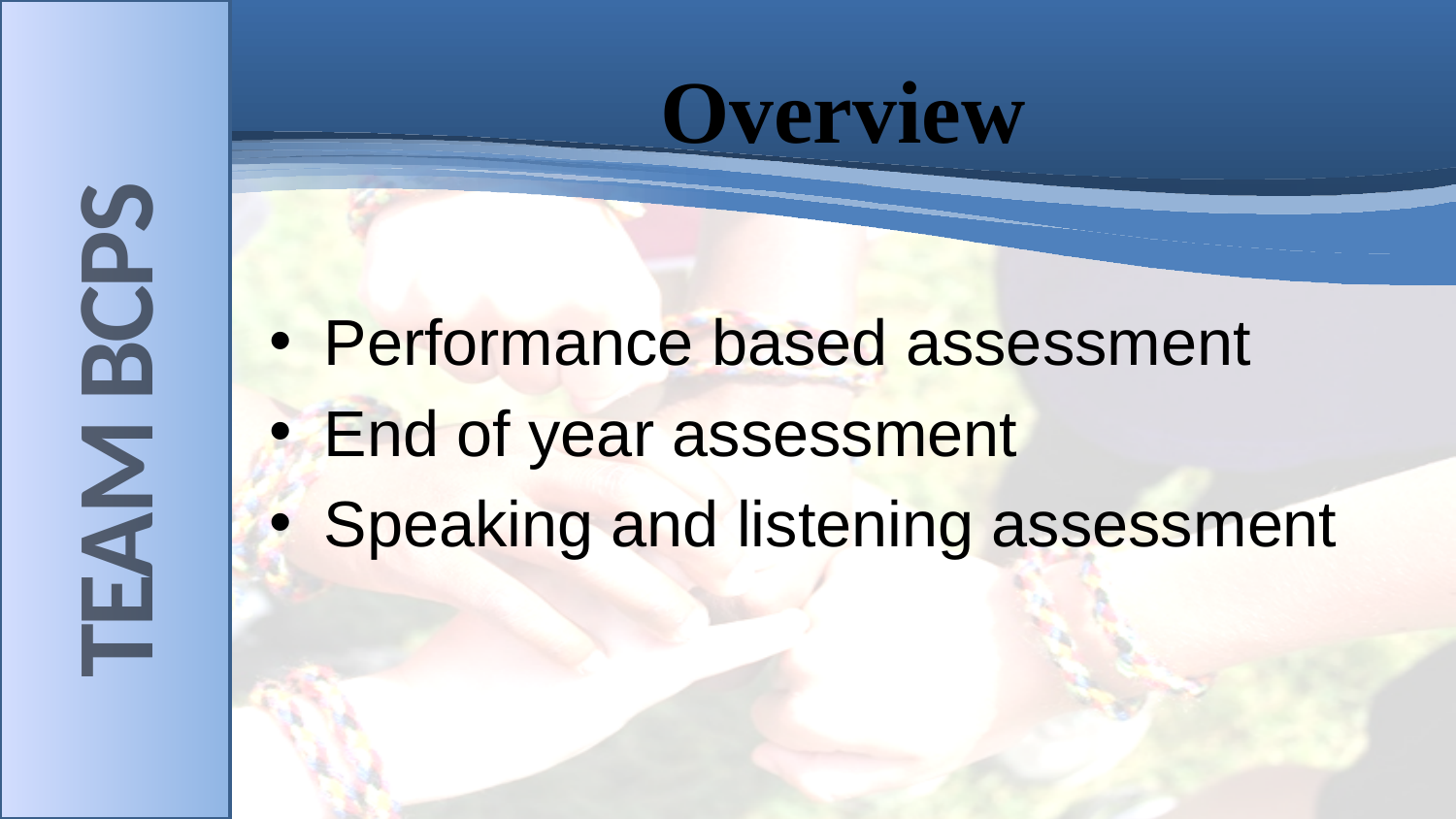

# Overview

Performance based assessment
End of year assessment
Speaking and listening assessment